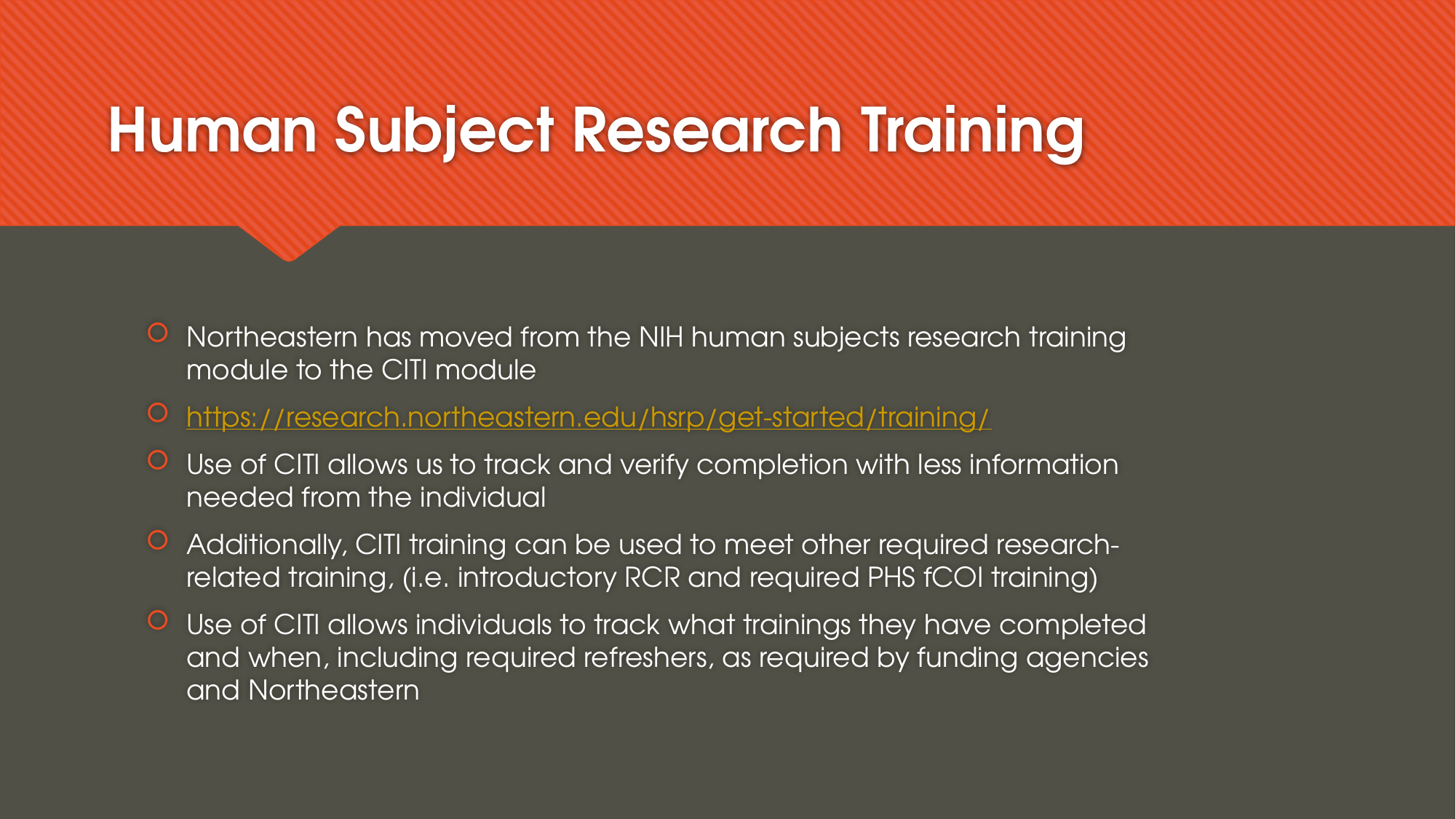

# Human Subject Research Training
Northeastern has moved from the NIH human subjects research training module to the CITI module
https://research.northeastern.edu/hsrp/get-started/training/
Use of CITI allows us to track and verify completion with less information needed from the individual
Additionally, CITI training can be used to meet other required research-related training, (i.e. introductory RCR and required PHS fCOI training)
Use of CITI allows individuals to track what trainings they have completed and when, including required refreshers, as required by funding agencies and Northeastern